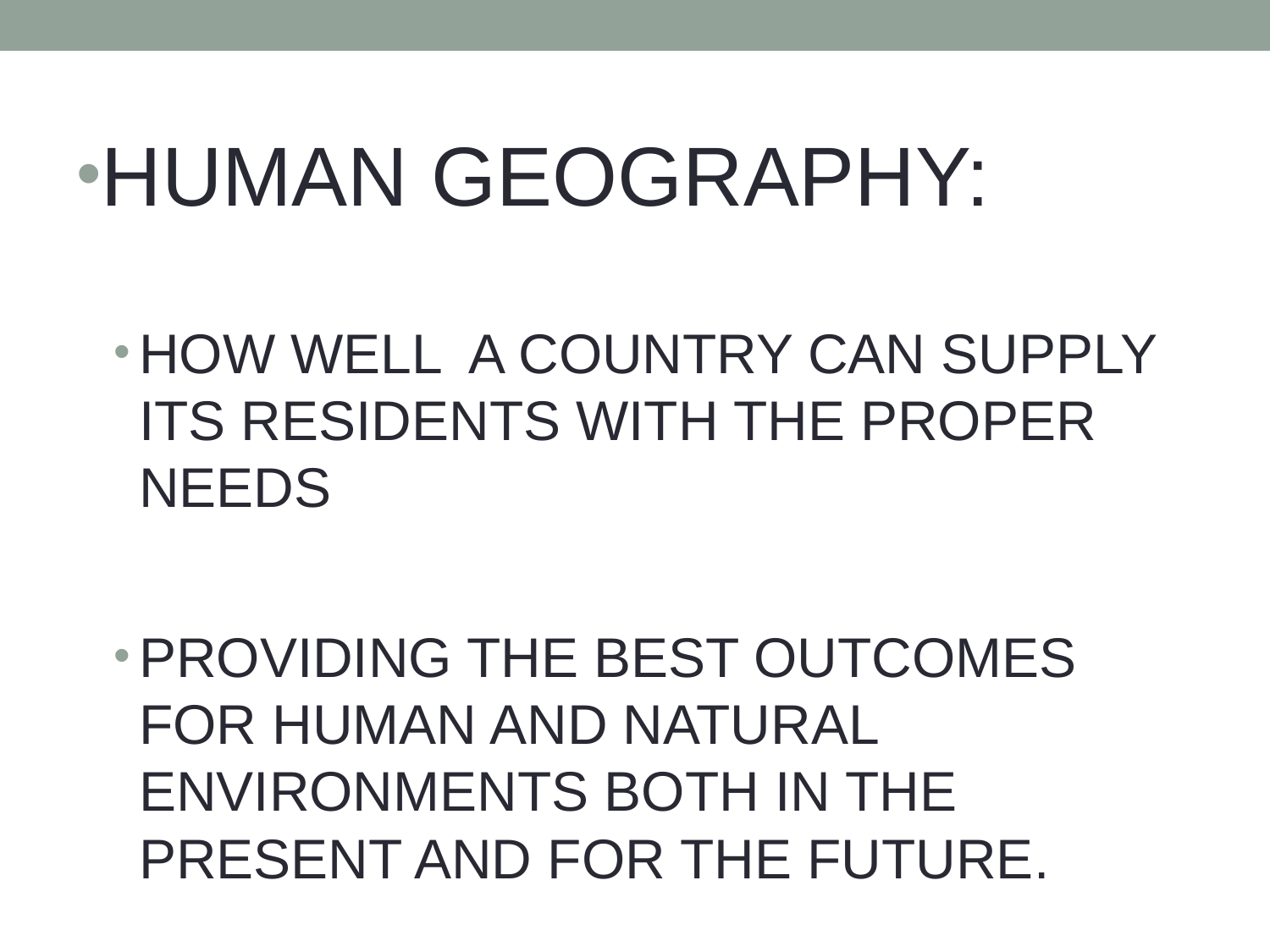

HUMAN GEOGRAPHY:

HOW WELL  A COUNTRY CAN SUPPLY ITS RESIDENTS WITH THE PROPER NEEDS

PROVIDING THE BEST OUTCOMES FOR HUMAN AND NATURAL ENVIRONMENTS BOTH IN THE PRESENT AND FOR THE FUTURE.